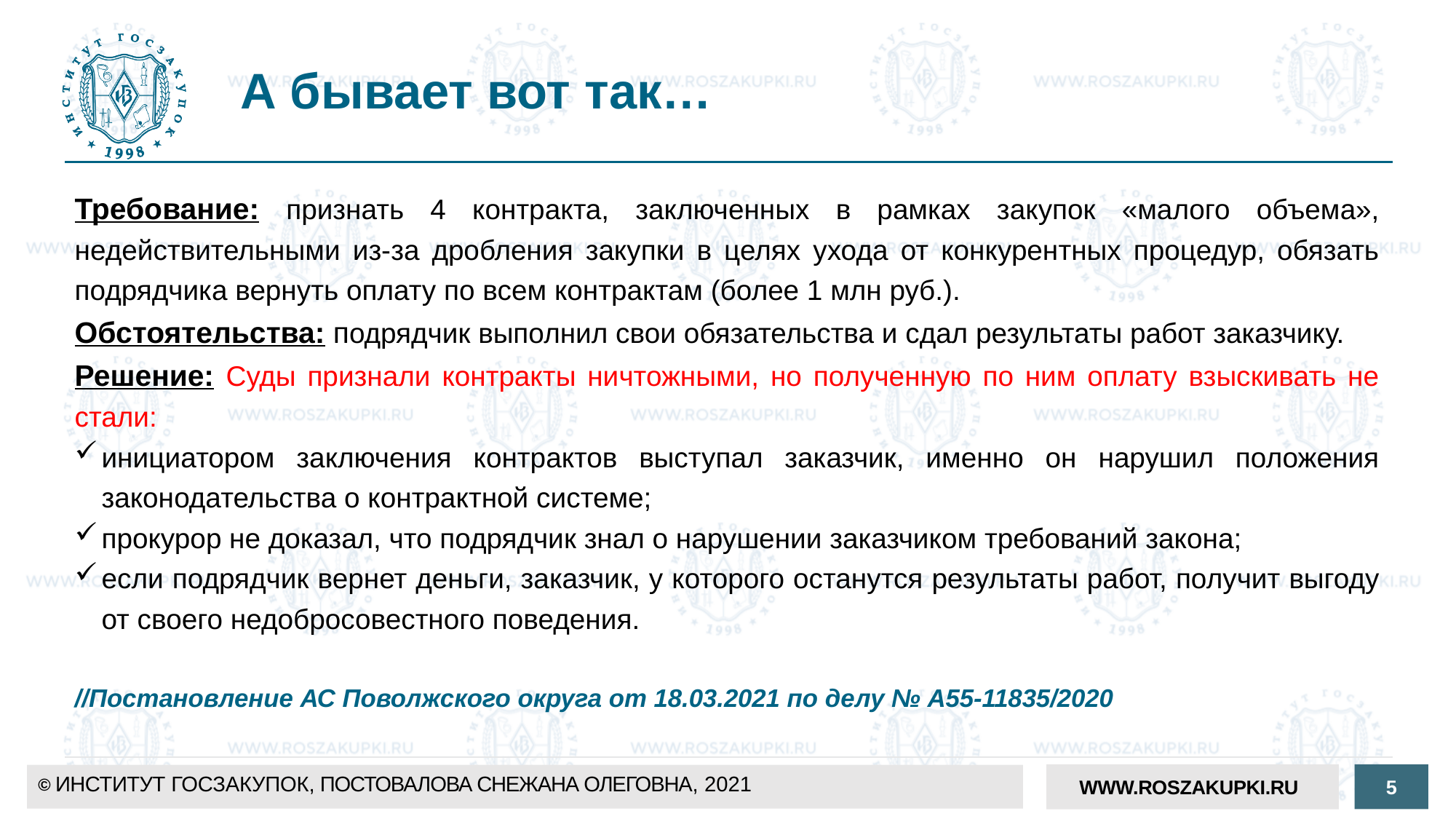

# А бывает вот так…
Требование: признать 4 контракта, заключенных в рамках закупок «малого объема», недействительными из-за дробления закупки в целях ухода от конкурентных процедур, обязать подрядчика вернуть оплату по всем контрактам (более 1 млн руб.).
Обстоятельства: подрядчик выполнил свои обязательства и сдал результаты работ заказчику.
Решение: Суды признали контракты ничтожными, но полученную по ним оплату взыскивать не стали:
инициатором заключения контрактов выступал заказчик, именно он нарушил положения законодательства о контрактной системе;
прокурор не доказал, что подрядчик знал о нарушении заказчиком требований закона;
если подрядчик вернет деньги, заказчик, у которого останутся результаты работ, получит выгоду от своего недобросовестного поведения.

//Постановление АС Поволжского округа от 18.03.2021 по делу № А55-11835/2020